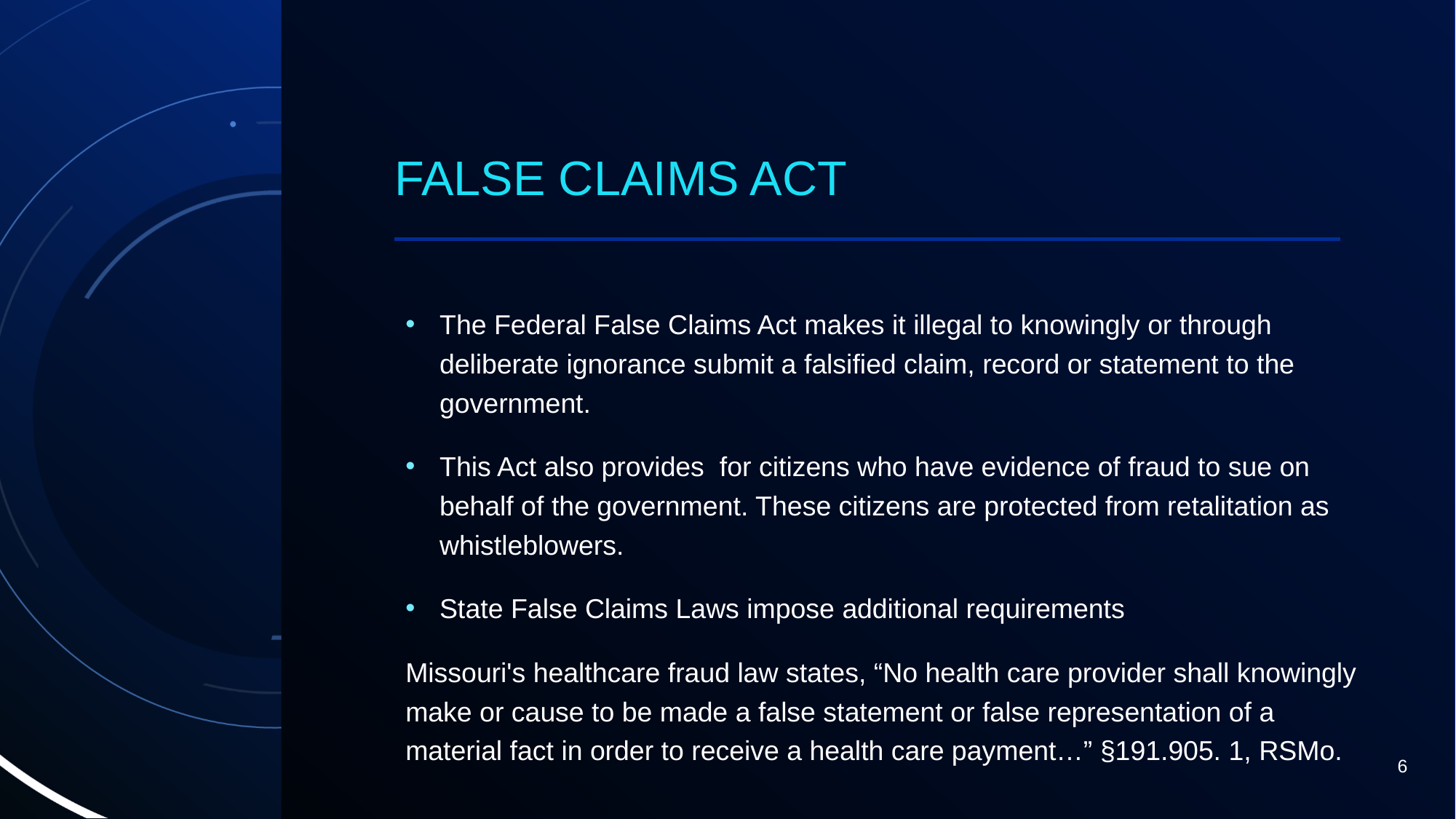

# False Claims Act
The Federal False Claims Act makes it illegal to knowingly or through deliberate ignorance submit a falsified claim, record or statement to the government.
This Act also provides  for citizens who have evidence of fraud to sue on behalf of the government. These citizens are protected from retalitation as whistleblowers.
State False Claims Laws impose additional requirements
Missouri's healthcare fraud law states, “No health care provider shall knowingly make or cause to be made a false statement or false representation of a material fact in order to receive a health care payment…” §191.905. 1, RSMo.

6